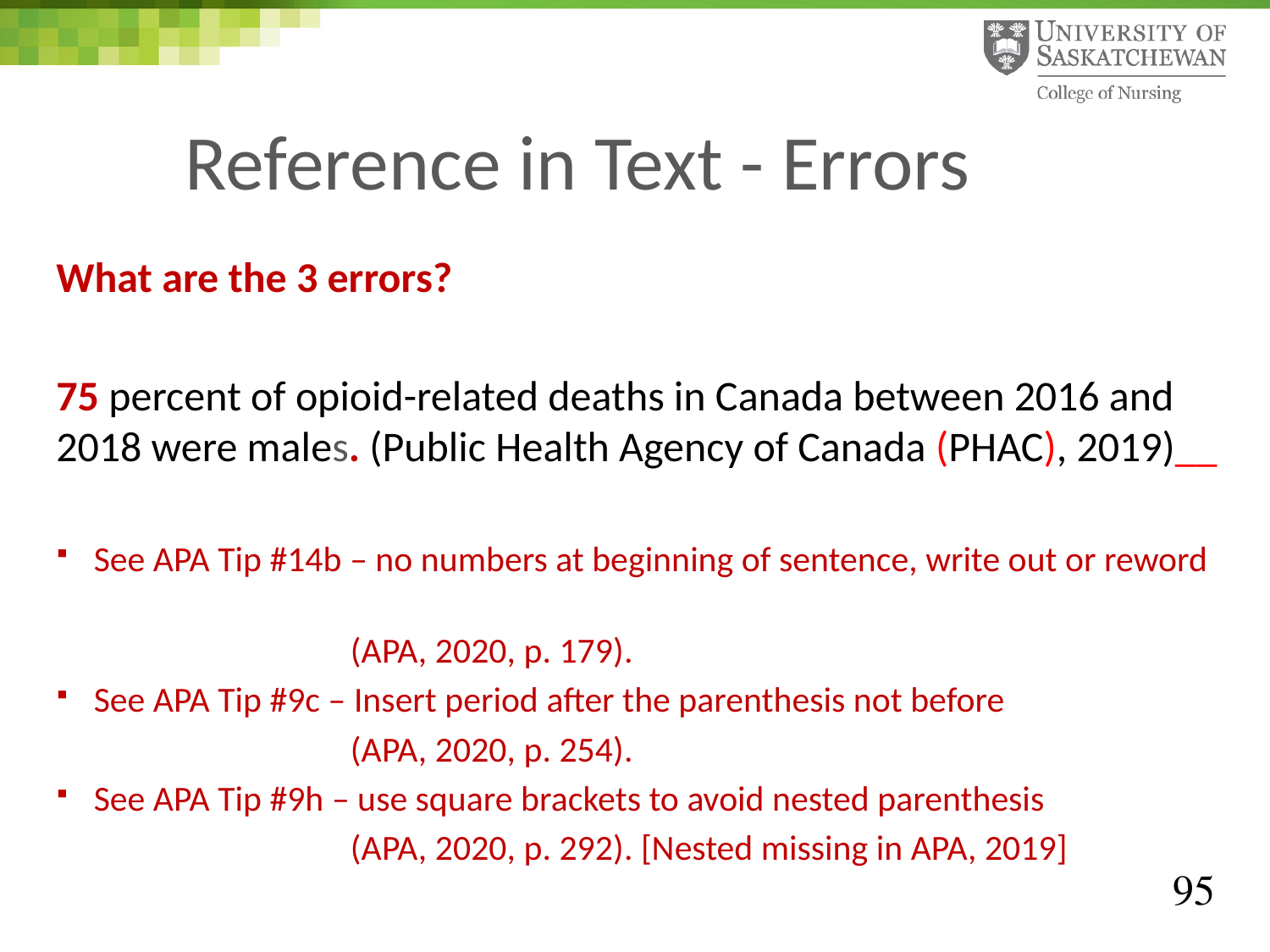

# Reference in Text - Errors
What are the 3 errors?

75 percent of opioid-related deaths in Canada between 2016 and 2018 were males. (Public Health Agency of Canada (PHAC), 2019)__

See APA Tip #14b – no numbers at beginning of sentence, write out or reword
		     (APA, 2020, p. 179).
See APA Tip #9c – Insert period after the parenthesis not before
		     (APA, 2020, p. 254).
See APA Tip #9h – use square brackets to avoid nested parenthesis
		     (APA, 2020, p. 292). [Nested missing in APA, 2019]